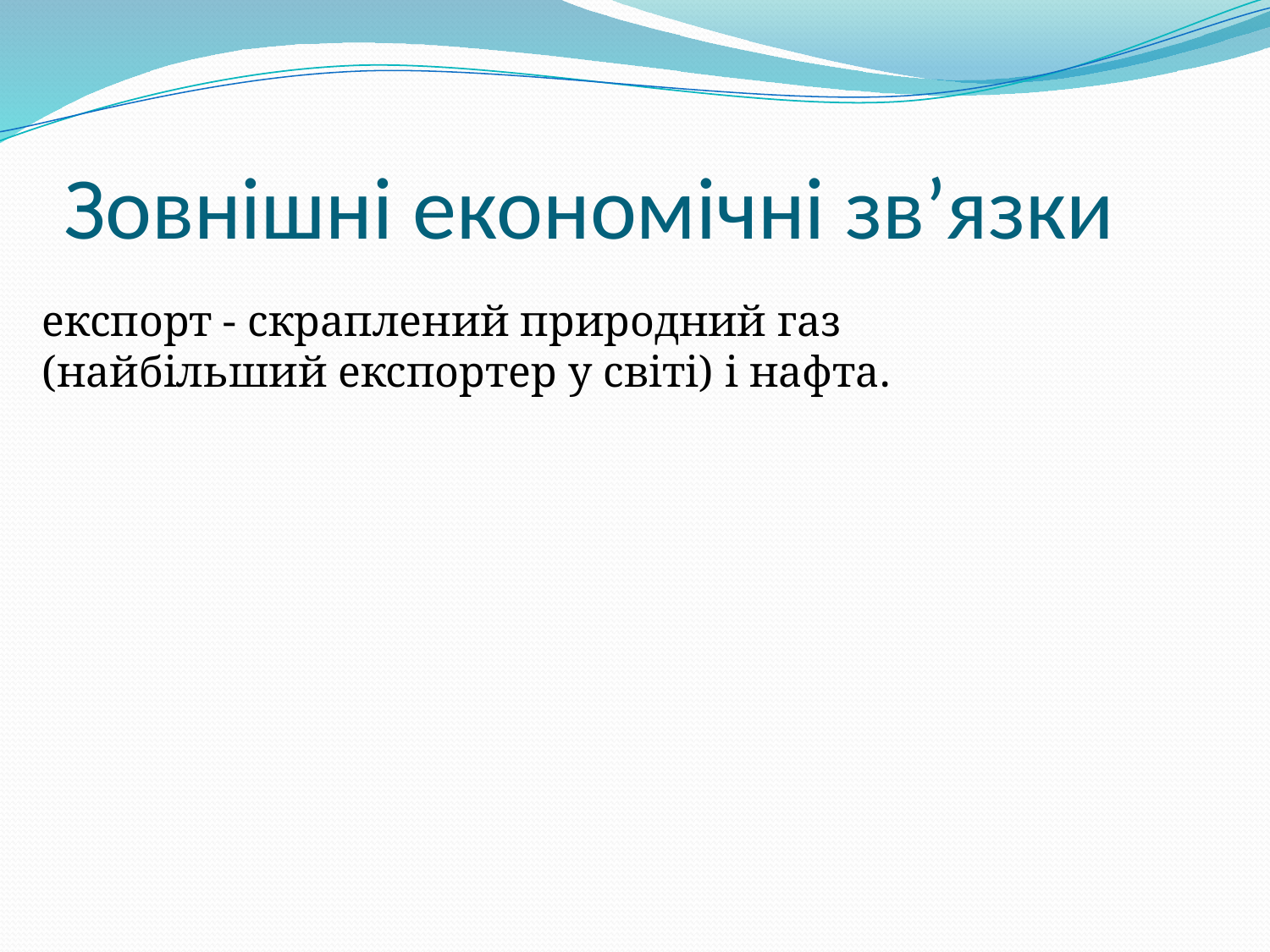

# Зовнішні економічні зв’язки
експорт - скраплений природний газ (найбільший експортер у світі) і нафта.